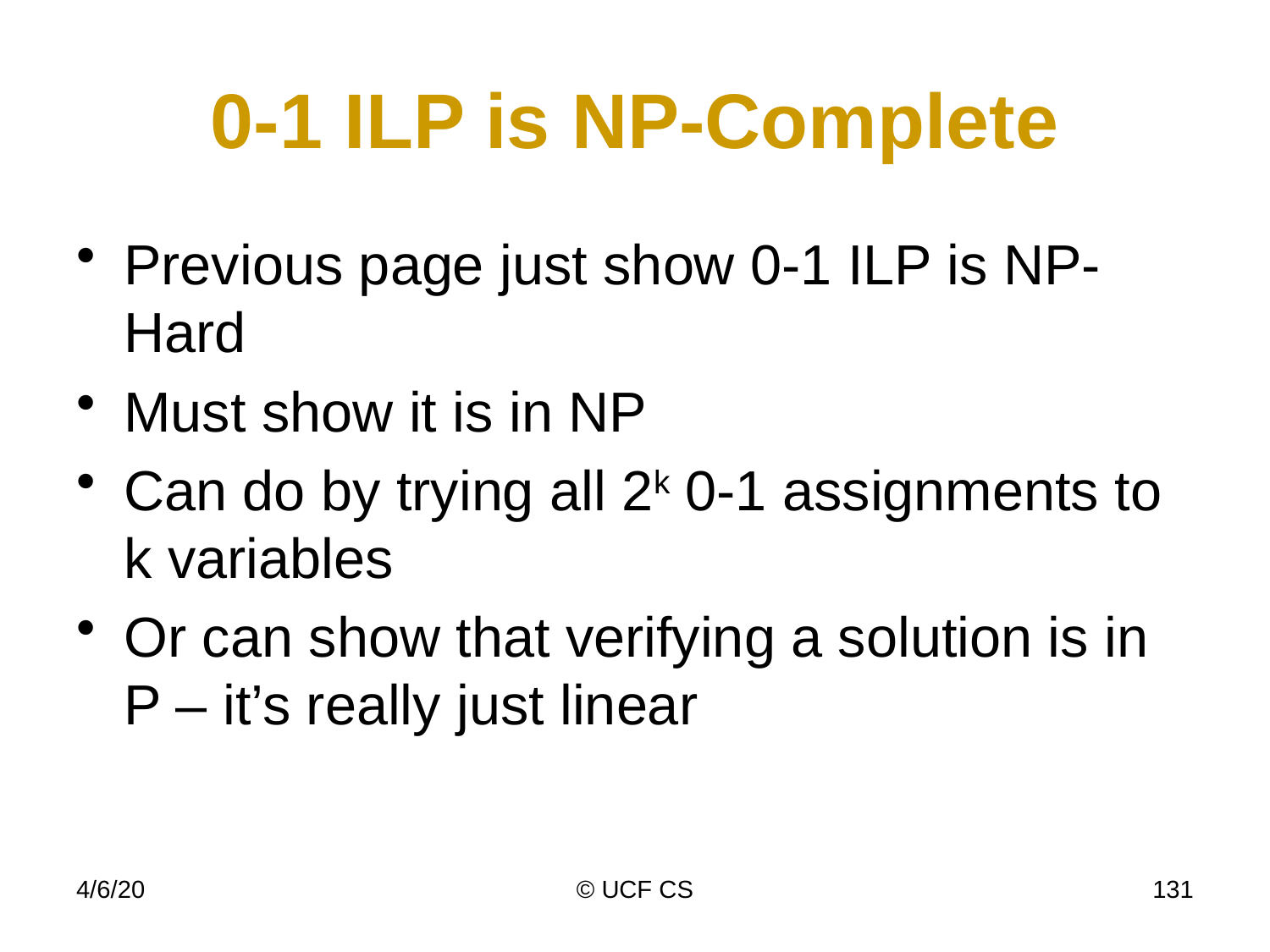

# 0-1 ILP is NP-Complete
Previous page just show 0-1 ILP is NP-Hard
Must show it is in NP
Can do by trying all 2k 0-1 assignments to k variables
Or can show that verifying a solution is in P – it’s really just linear
4/6/20
© UCF CS
131